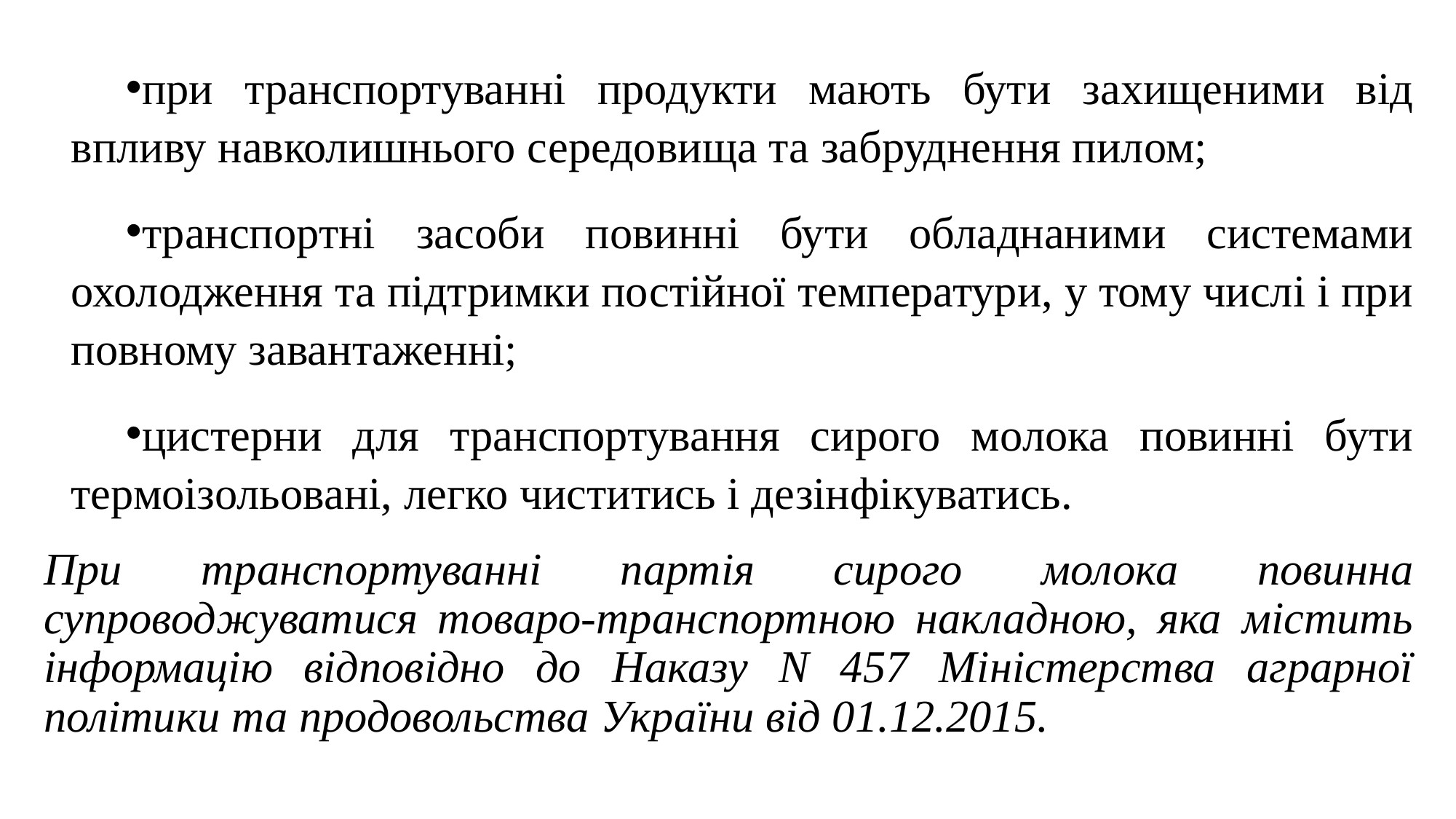

при транспортуванні продукти мають бути захищеними від впливу навколишнього середовища та забруднення пилом;
транспортні засоби повинні бути обладнаними системами охолодження та підтримки постійної температури, у тому числі і при повному завантаженні;
цистерни для транспортування сирого молока повинні бути термоізольовані, легко чиститись і дезінфікуватись.
При транспортуванні партія сирого молока повинна супроводжуватися товаро-транспортною накладною, яка містить інформацію відповідно до Наказу N 457 Міністерства аграрної політики та продовольства України від 01.12.2015.